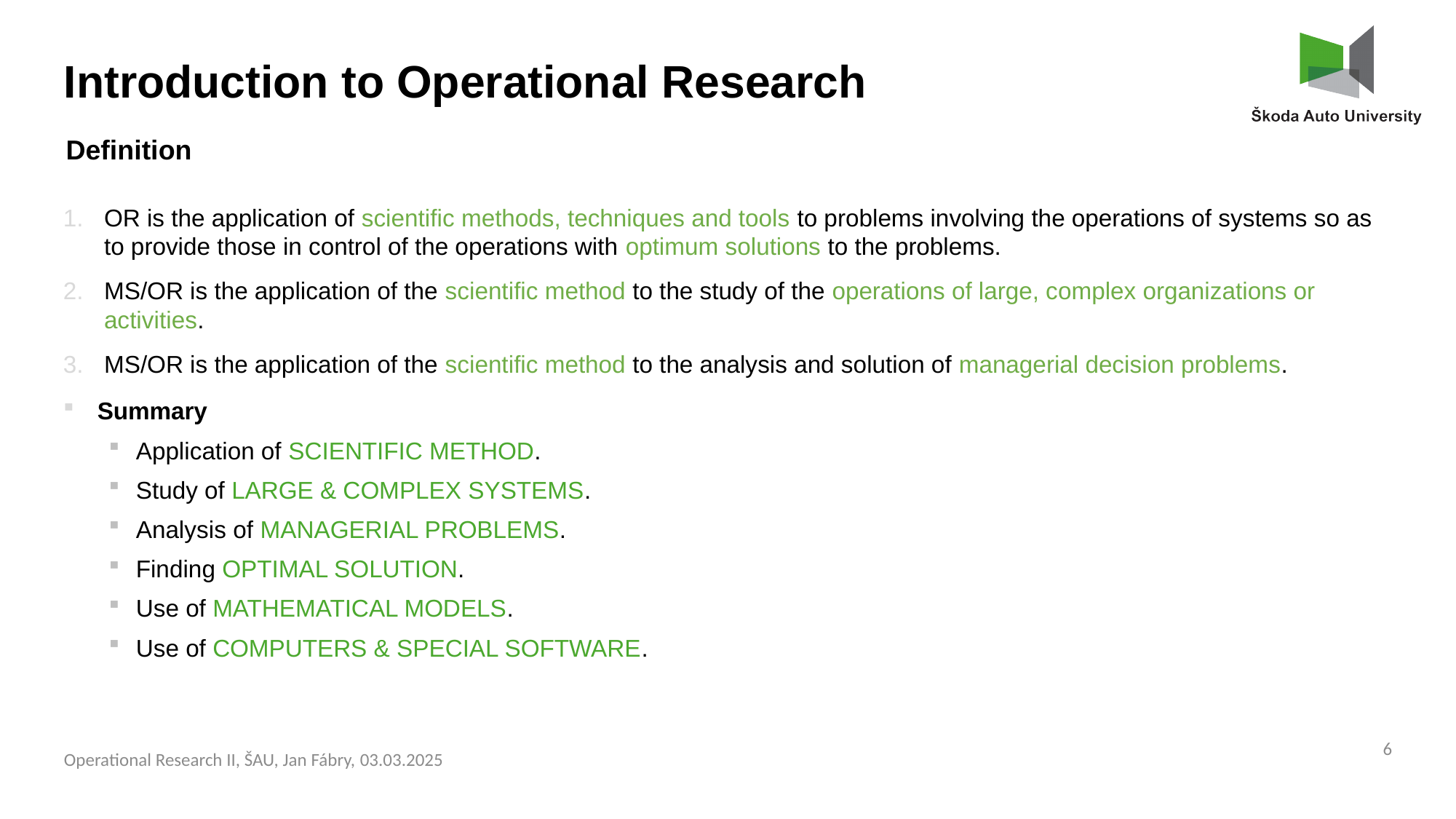

Introduction to Operational Research
Definition
OR is the application of scientific methods, techniques and tools to problems involving the operations of systems so as to provide those in control of the operations with optimum solutions to the problems.
MS/OR is the application of the scientific method to the study of the operations of large, complex organizations or activities.
MS/OR is the application of the scientific method to the analysis and solution of managerial decision problems.
Summary
Application of SCIENTIFIC METHOD.
Study of LARGE & COMPLEX SYSTEMS.
Analysis of MANAGERIAL PROBLEMS.
Finding OPTIMAL SOLUTION.
Use of MATHEMATICAL MODELS.
Use of COMPUTERS & SPECIAL SOFTWARE.
6
Operational Research II, ŠAU, Jan Fábry, 03.03.2025